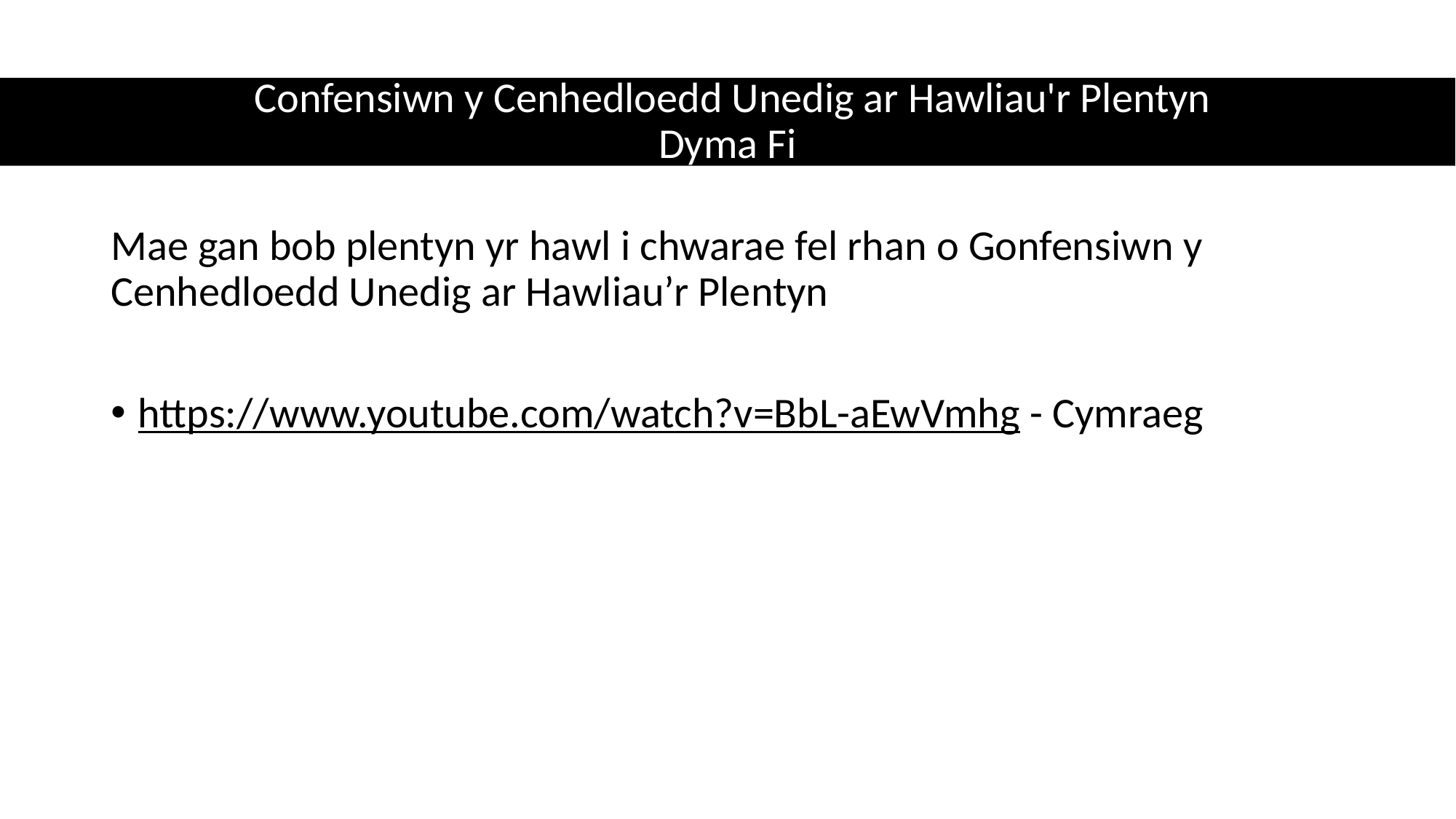

# Confensiwn y Cenhedloedd Unedig ar Hawliau'r Plentyn Dyma Fi
Mae gan bob plentyn yr hawl i chwarae fel rhan o Gonfensiwn y Cenhedloedd Unedig ar Hawliau’r Plentyn

https://www.youtube.com/watch?v=BbL-aEwVmhg - Cymraeg